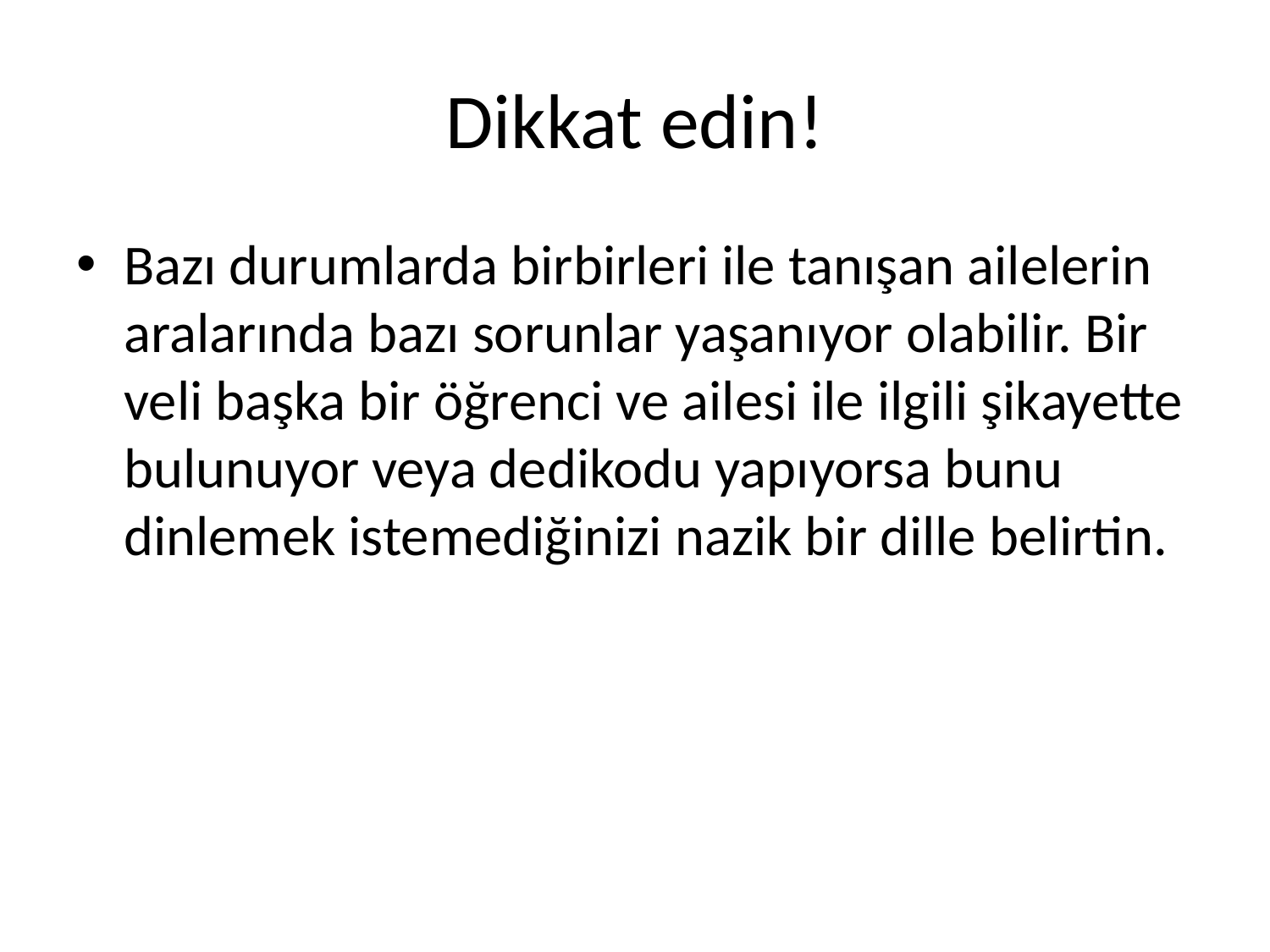

# Dikkat edin!
Bazı durumlarda birbirleri ile tanışan ailelerin  aralarında bazı sorunlar yaşanıyor olabilir. Bir veli başka bir öğrenci ve ailesi ile ilgili şikayette bulunuyor veya dedikodu yapıyorsa bunu dinlemek istemediğinizi nazik bir dille belirtin.